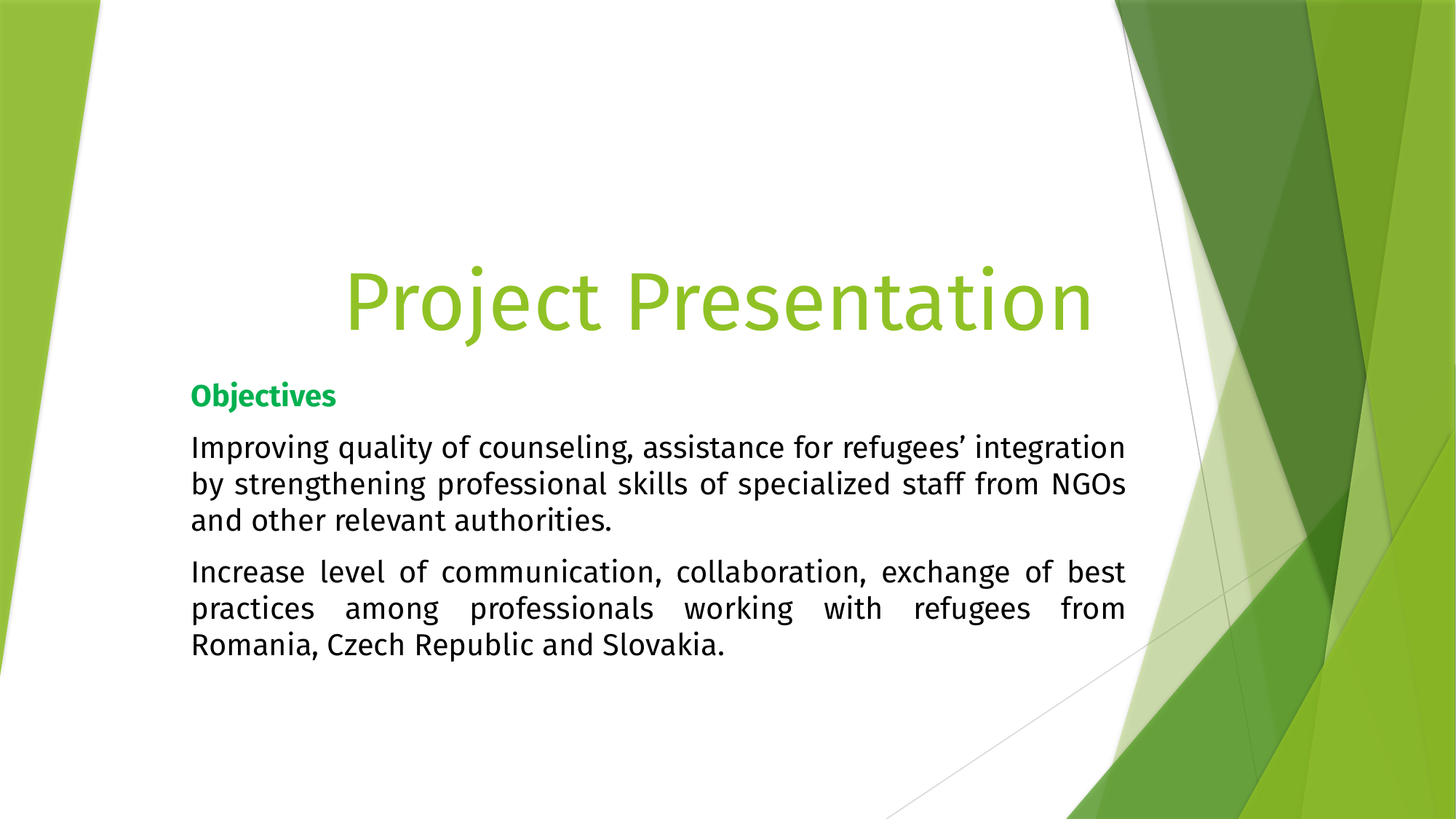

# Project Presentation
Objectives
Improving quality of counseling, assistance for refugees’ integration by strengthening professional skills of specialized staff from NGOs and other relevant authorities.
Increase level of communication, collaboration, exchange of best practices among professionals working with refugees from Romania, Czech Republic and Slovakia.